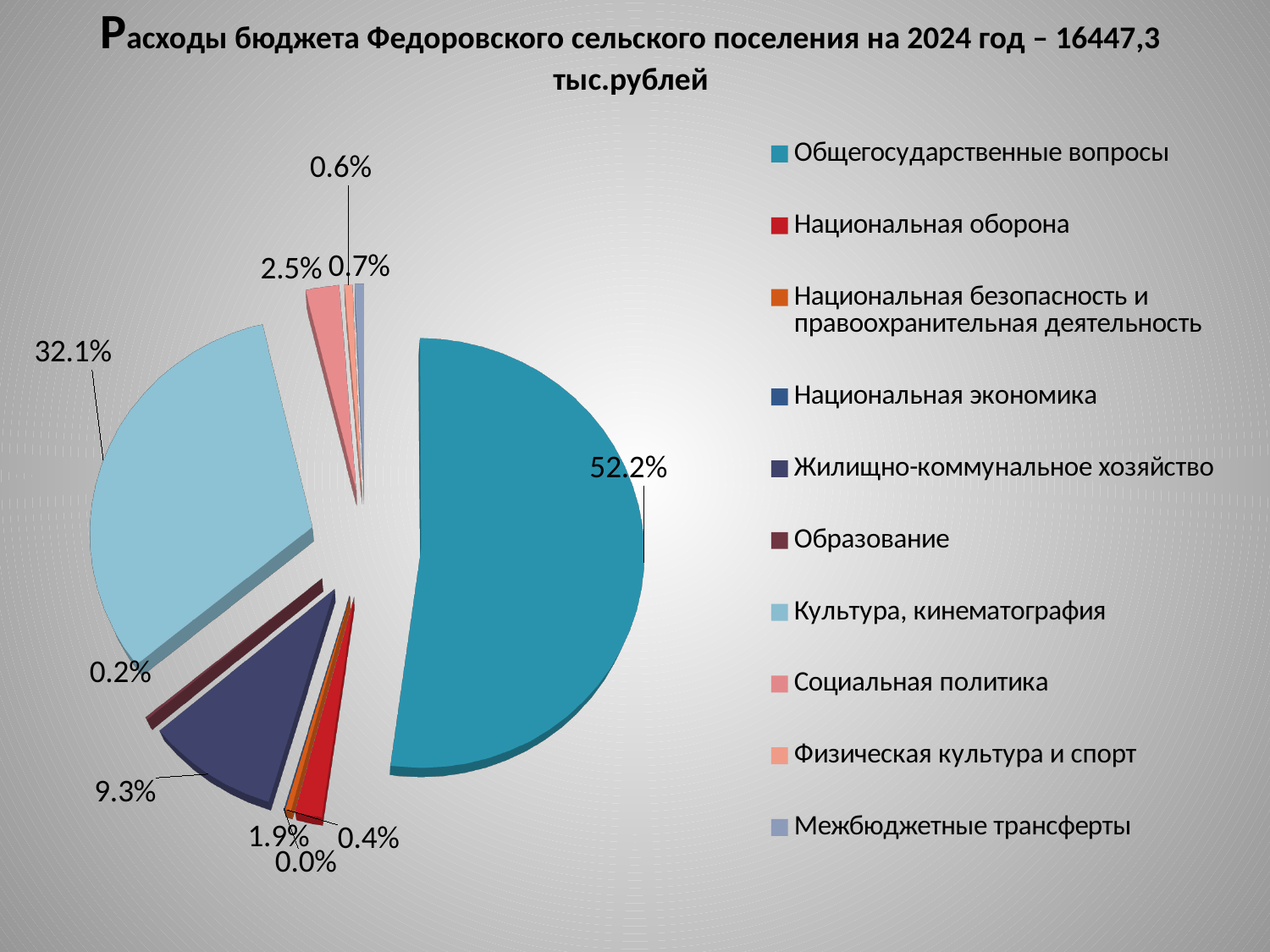

# Расходы бюджета Федоровского сельского поселения на 2024 год – 16447,3 тыс.рублей

[unsupported chart]